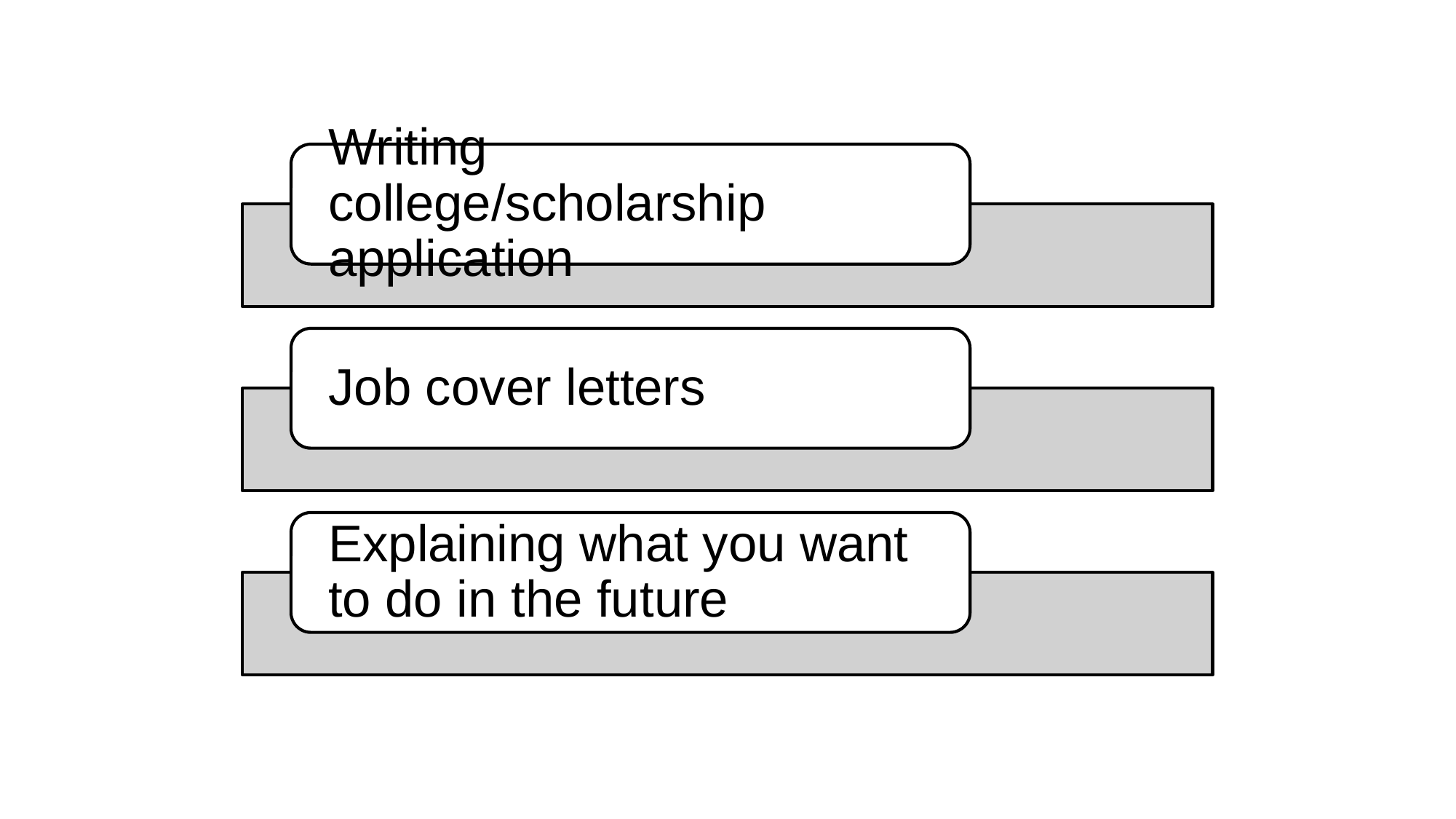

Writing college/scholarship application
Job cover letters
Explaining what you want to do in the future